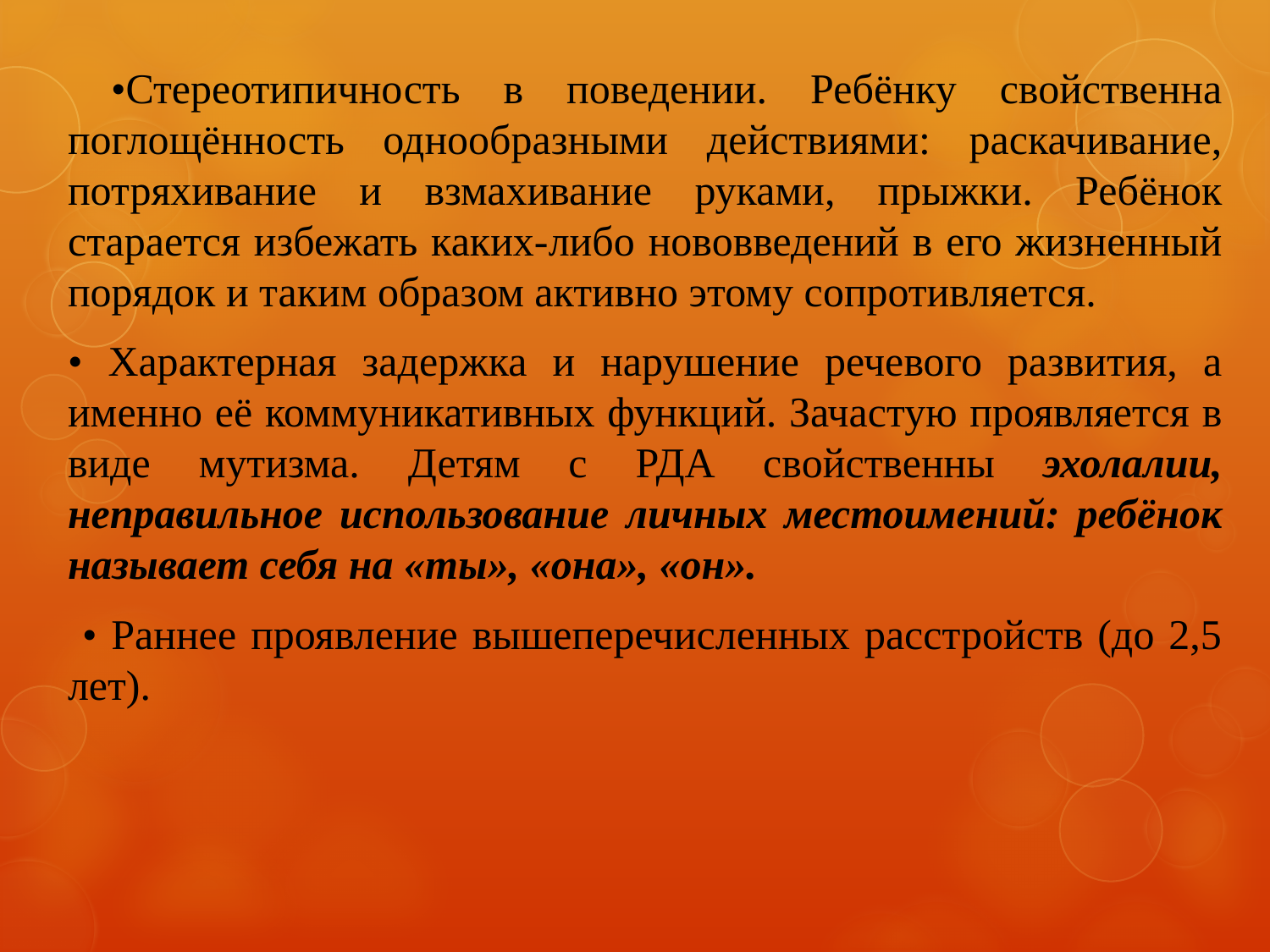

•Стереотипичность в поведении. Ребёнку свойственна поглощённость однообразными действиями: раскачивание, потряхивание и взмахивание руками, прыжки. Ребёнок старается избежать каких-либо нововведений в его жизненный порядок и таким образом активно этому сопротивляется.
• Характерная задержка и нарушение речевого развития, а именно её коммуникативных функций. Зачастую проявляется в виде мутизма. Детям с РДА свойственны эхолалии, неправильное использование личных местоимений: ребёнок называет себя на «ты», «она», «он».
 • Раннее проявление вышеперечисленных расстройств (до 2,5 лет).